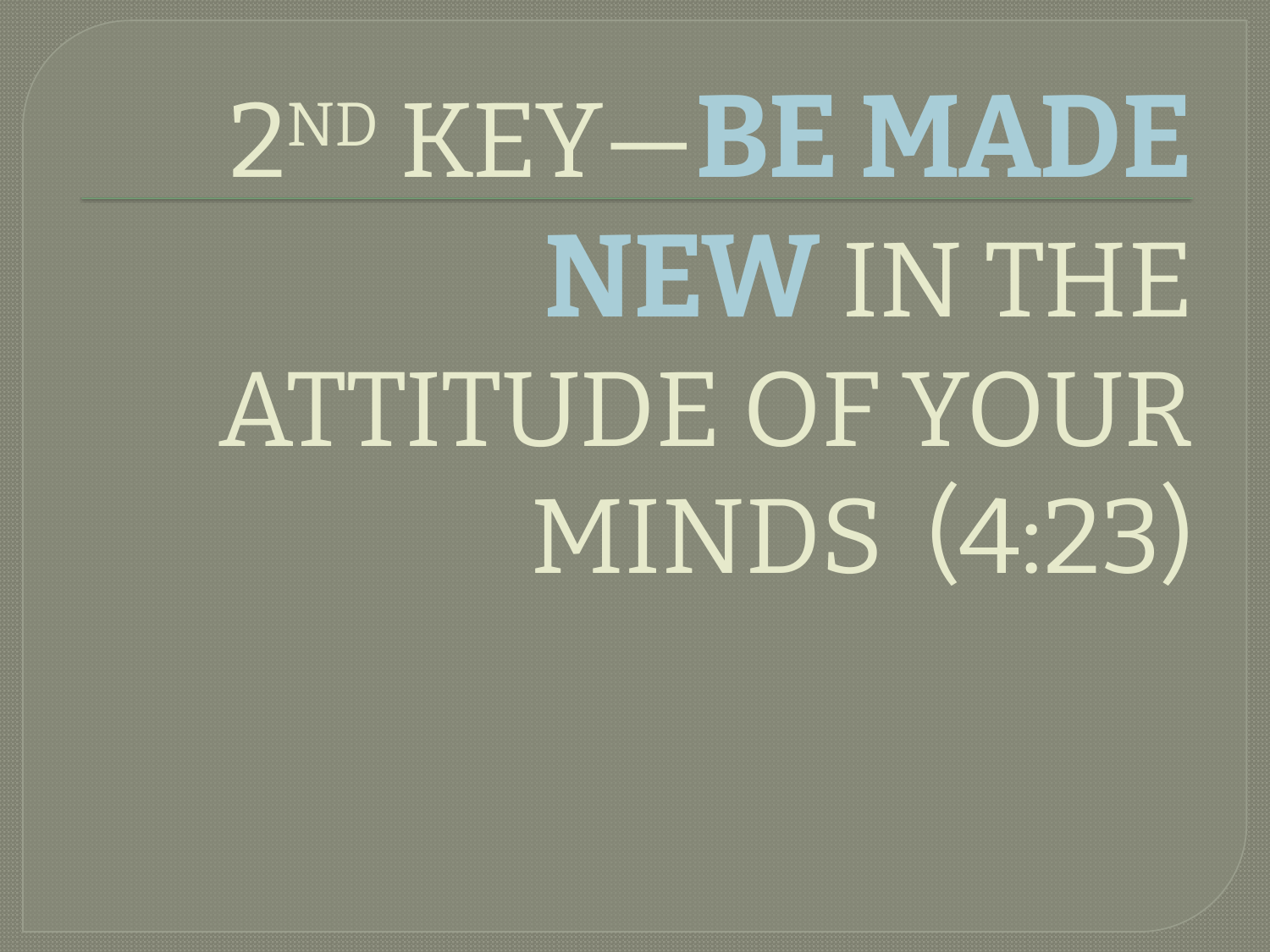

# 2ND KEY—BE MADE NEW IN THE ATTITUDE OF YOUR MINDS  (4:23)